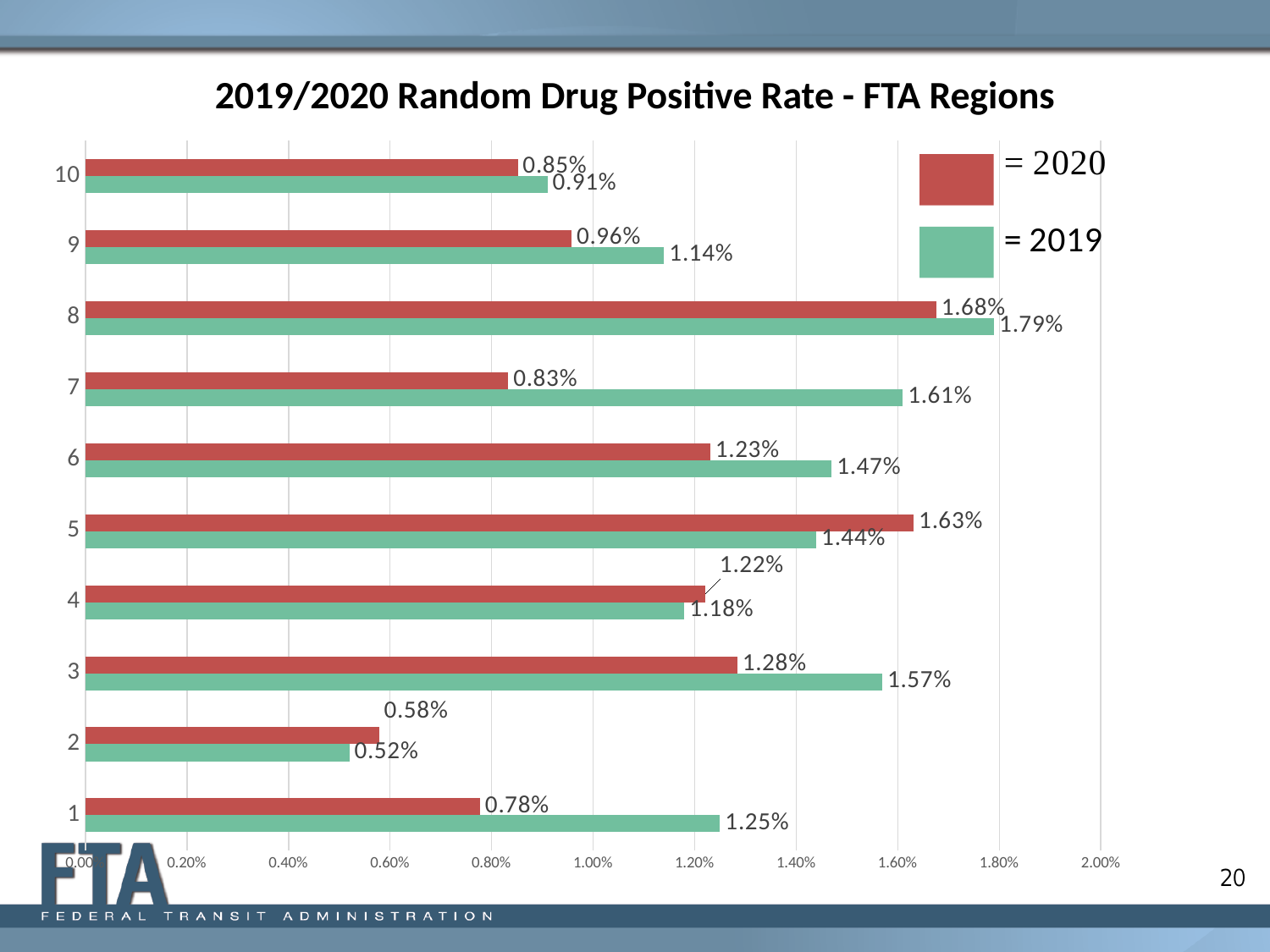

20
2019/2020 Random Drug Positive Rate - FTA Regions

### Chart

| Category |  |  |
|---|---|---|